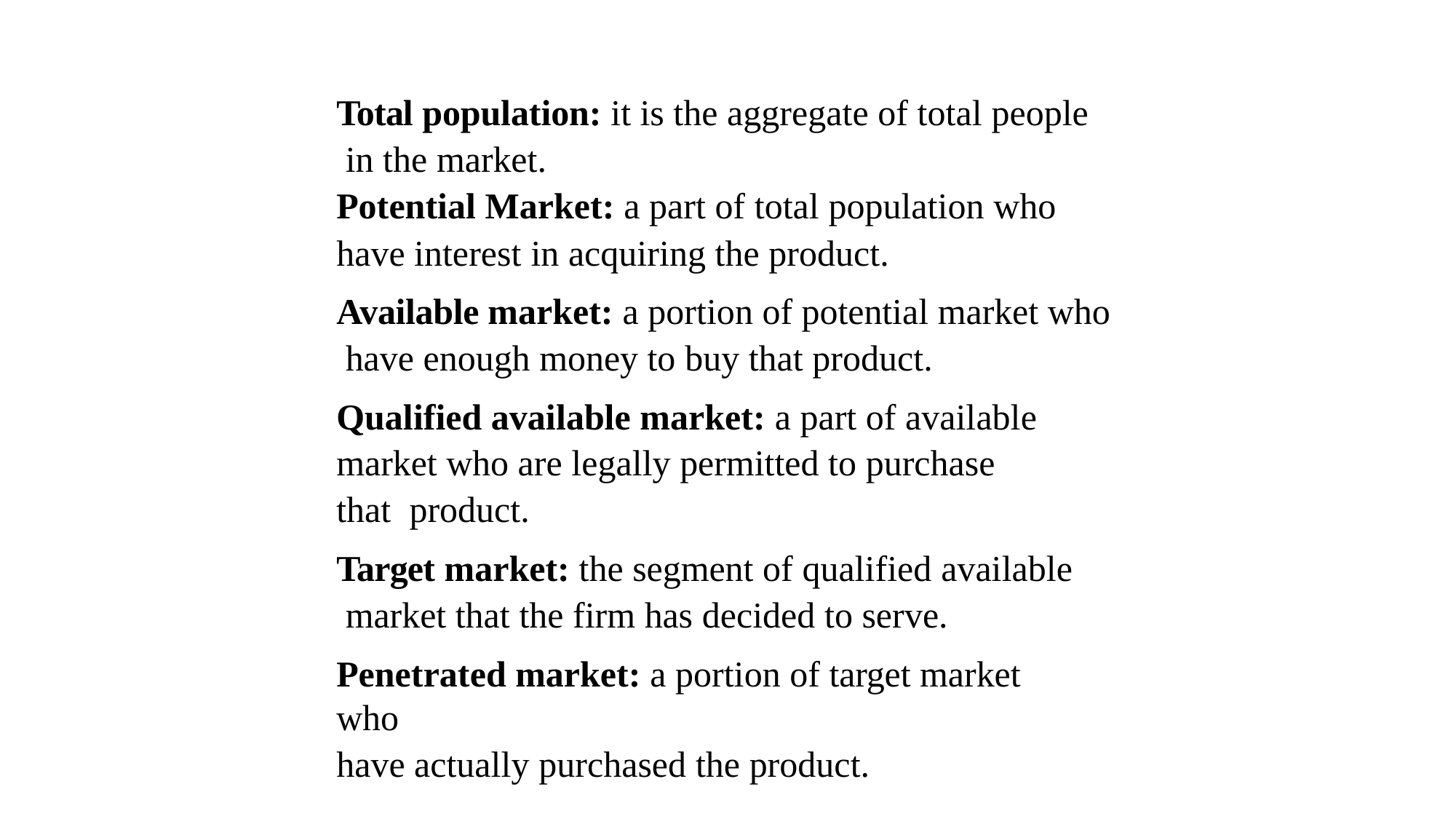

Total population: it is the aggregate of total people  in the market.
Potential Market: a part of total population who
have interest in acquiring the product.
Available market: a portion of potential market who  have enough money to buy that product.
Qualified available market: a part of available  market who are legally permitted to purchase that  product.
Target market: the segment of qualified available  market that the firm has decided to serve.
Penetrated market: a portion of target market who
have actually purchased the product.